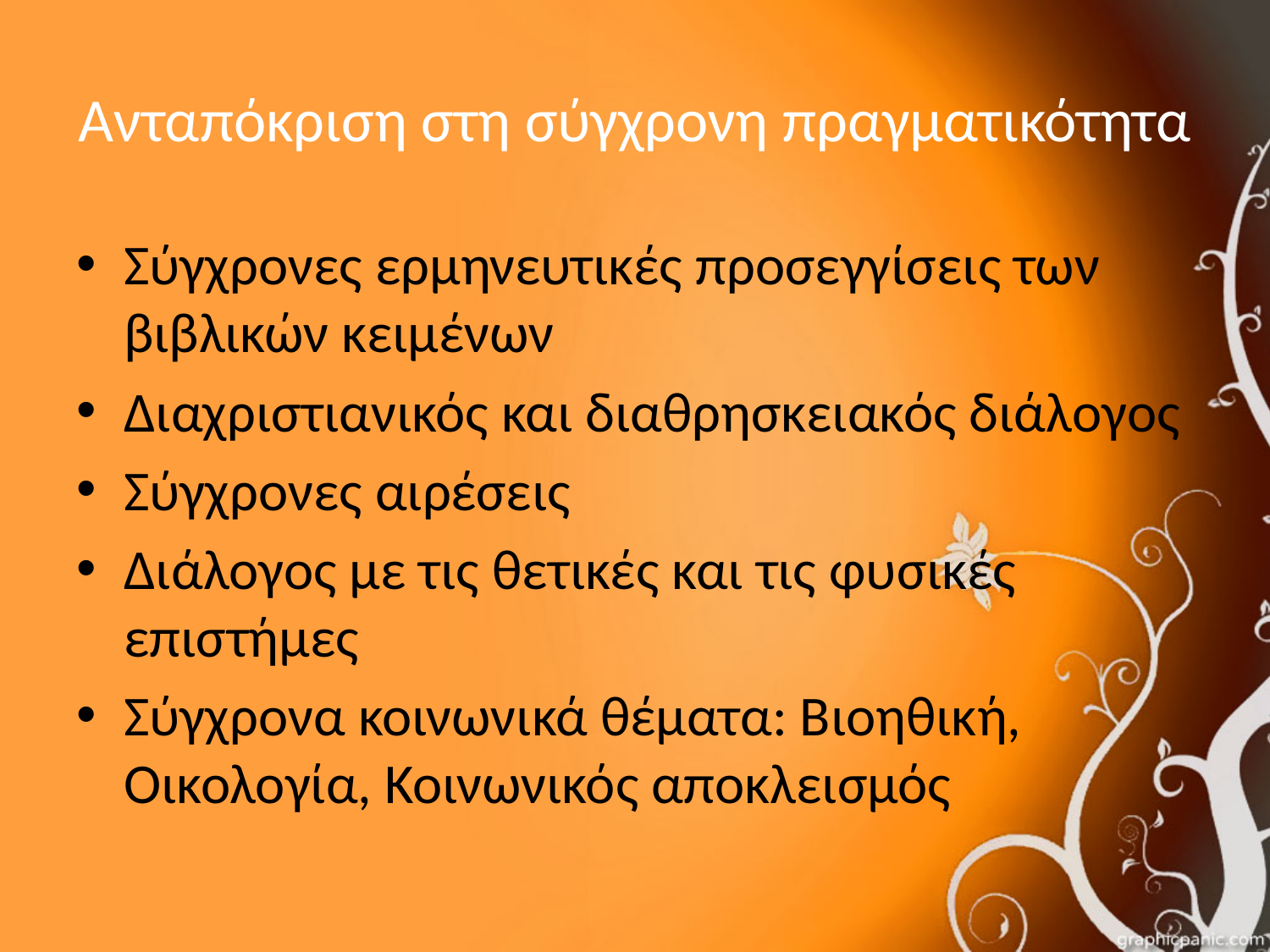

# Ανταπόκριση στη σύγχρονη πραγματικότητα
Σύγχρονες ερμηνευτικές προσεγγίσεις των βιβλικών κειμένων
Διαχριστιανικός και διαθρησκειακός διάλογος
Σύγχρονες αιρέσεις
Διάλογος με τις θετικές και τις φυσικές επιστήμες
Σύγχρονα κοινωνικά θέματα: Βιοηθική, Οικολογία, Κοινωνικός αποκλεισμός